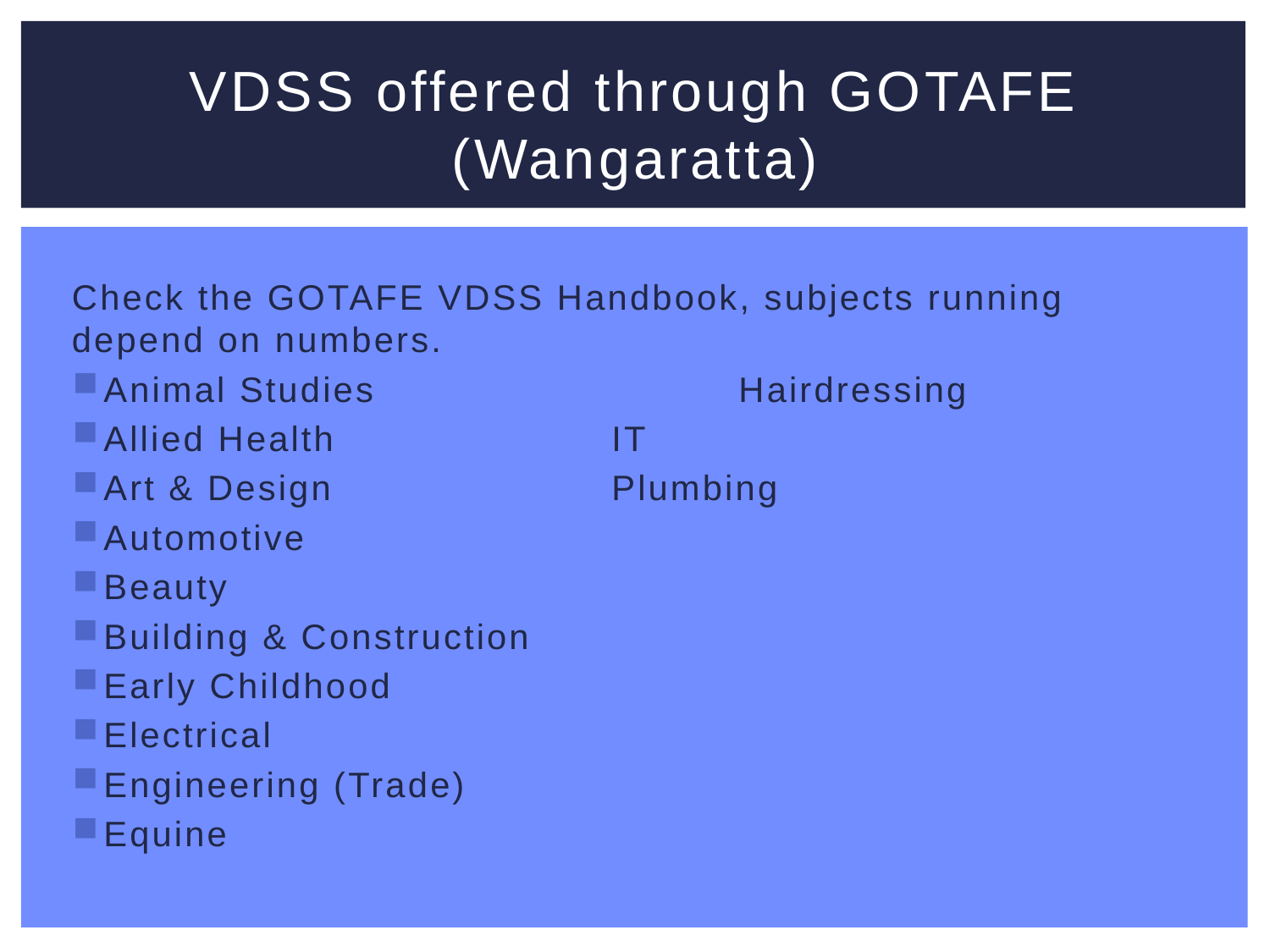

# VDSS offered through GOTAFE (Wangaratta)
Check the GOTAFE VDSS Handbook, subjects running depend on numbers.
Animal Studies			Hairdressing
Allied Health			IT
Art & Design			Plumbing
Automotive
Beauty
Building & Construction
Early Childhood
Electrical
Engineering (Trade)
Equine